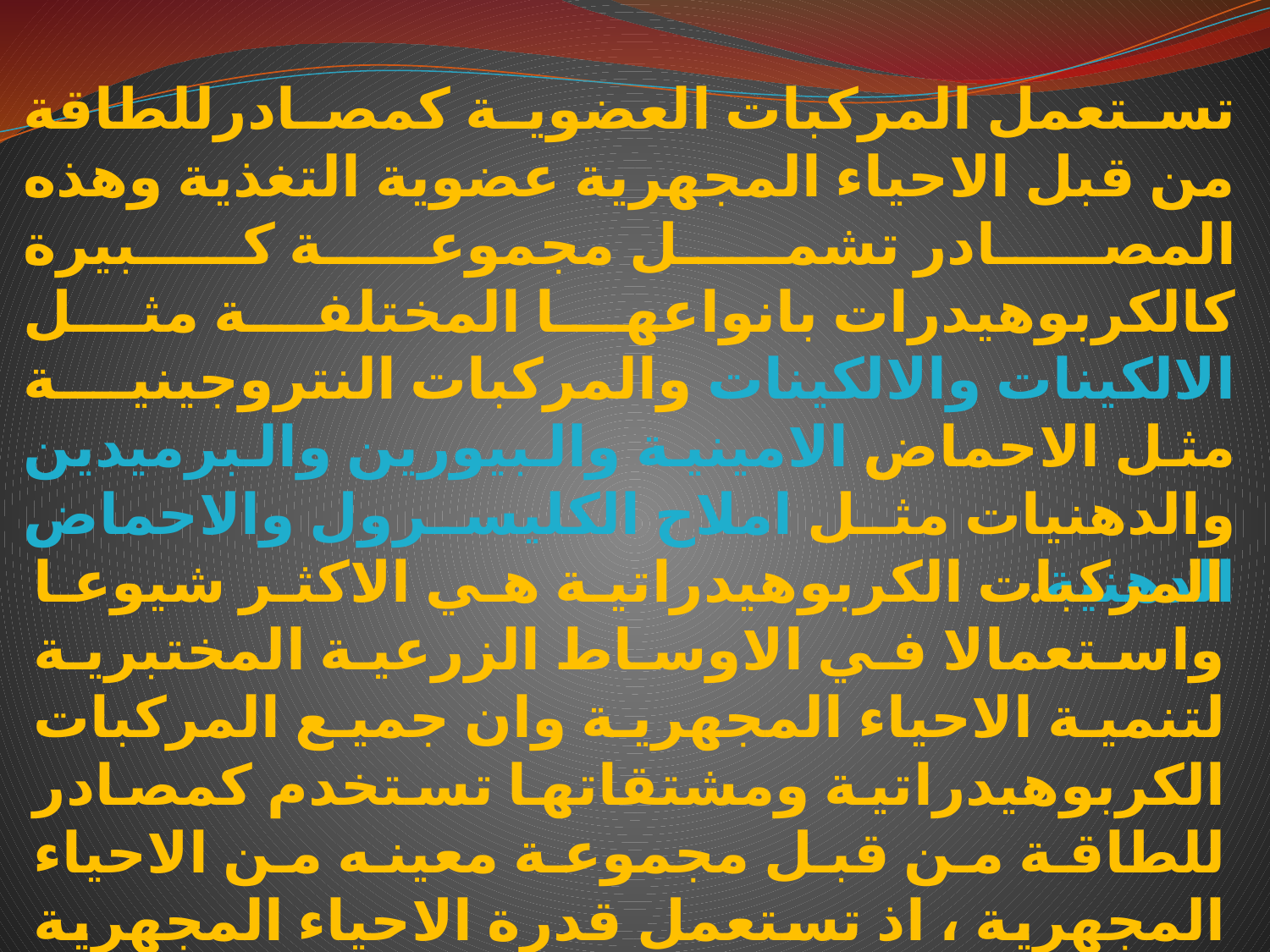

تستعمل المركبات العضوية كمصادرللطاقة من قبل الاحياء المجهرية عضوية التغذية وهذه المصادر تشمل مجموعة كبيرة كالكربوهيدرات بانواعها المختلفة مثل الالكينات والالكينات والمركبات النتروجينية مثل الاحماض الامينية والبيورين والبرميدين والدهنيات مثل املاح الكليسرول والاحماض الدهنية.
المركبات الكربوهيدراتية هي الاكثر شيوعا واستعمالا في الاوساط الزرعية المختبرية لتنمية الاحياء المجهرية وان جميع المركبات الكربوهيدراتية ومشتقاتها تستخدم كمصادر للطاقة من قبل مجموعة معينه من الاحياء المجهرية ، اذ تستعمل قدرة الاحياء المجهرية على اكسدة الكربوهيدرات ودراسة نواتجها وكوسيلة لتصنيف هذه الاحياء .